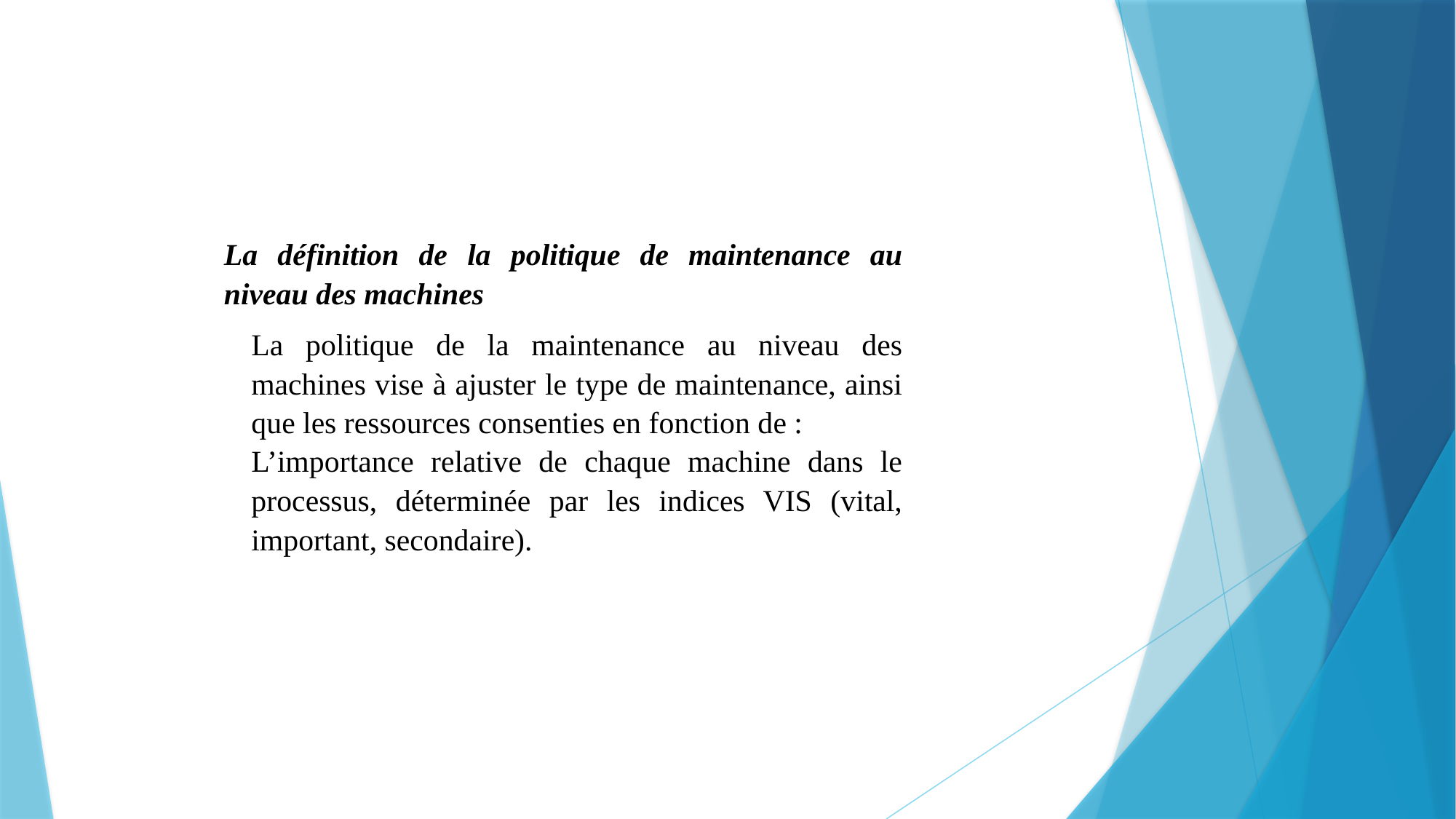

La définition de la politique de maintenance au niveau des machines
La politique de la maintenance au niveau des machines vise à ajuster le type de maintenance, ainsi que les ressources consenties en fonction de :
L’importance relative de chaque machine dans le processus, déterminée par les indices VIS (vital, important, secondaire).